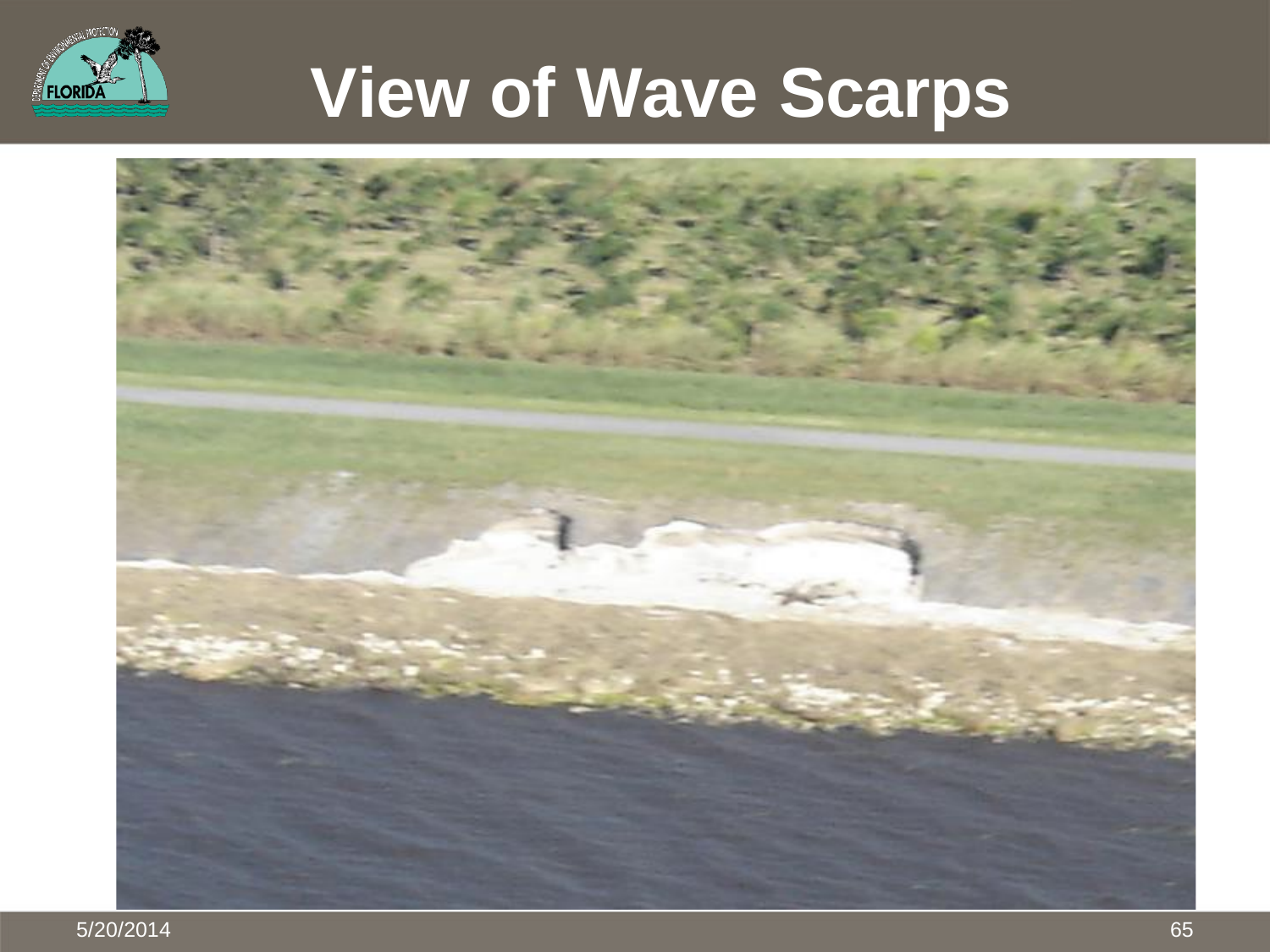

# View of Wave Scarps

65
5/20/2014